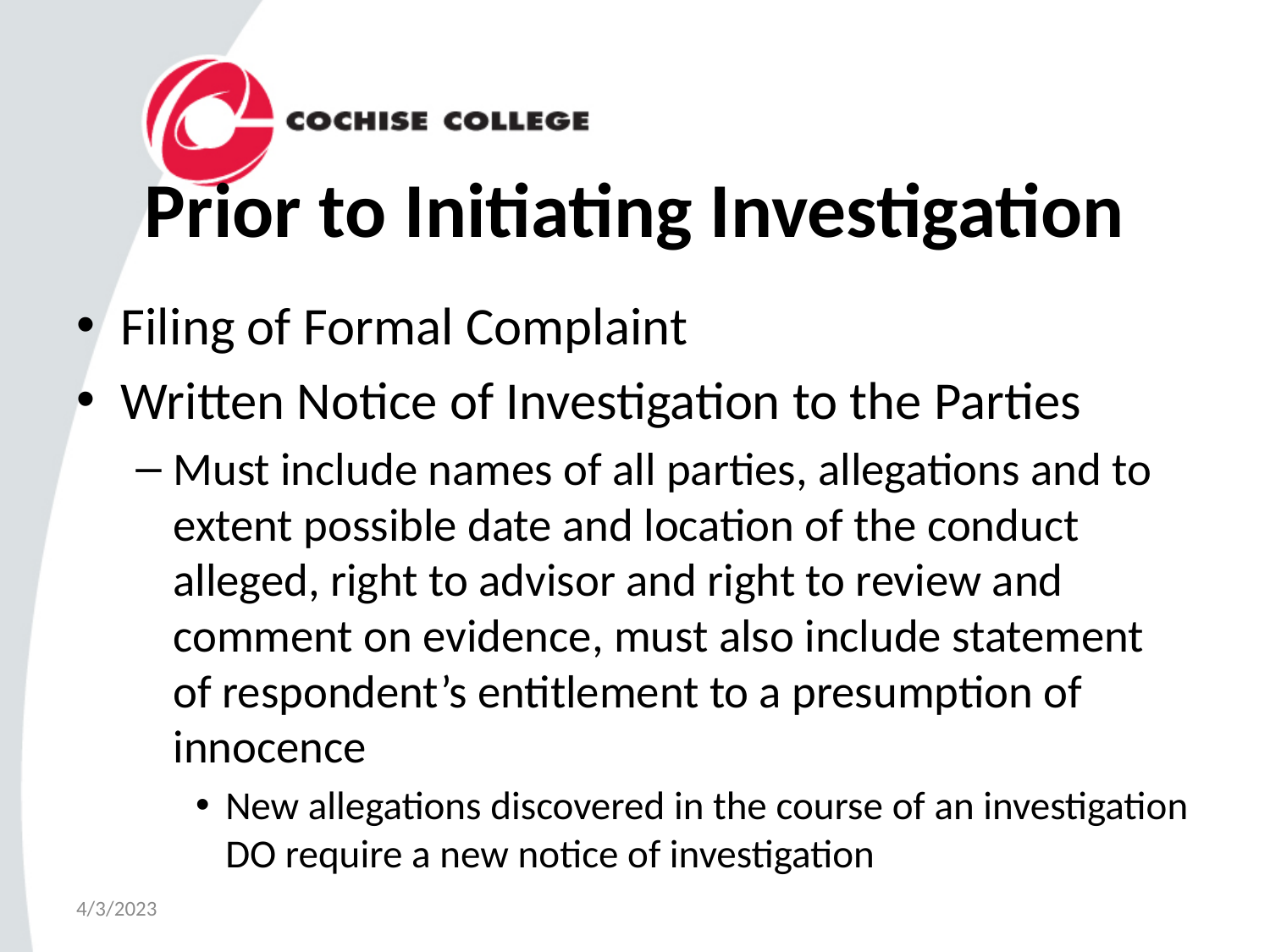

# Prior to Initiating Investigation
Filing of Formal Complaint
Written Notice of Investigation to the Parties
Must include names of all parties, allegations and to extent possible date and location of the conduct alleged, right to advisor and right to review and comment on evidence, must also include statement of respondent’s entitlement to a presumption of innocence
New allegations discovered in the course of an investigation DO require a new notice of investigation
4/3/2023